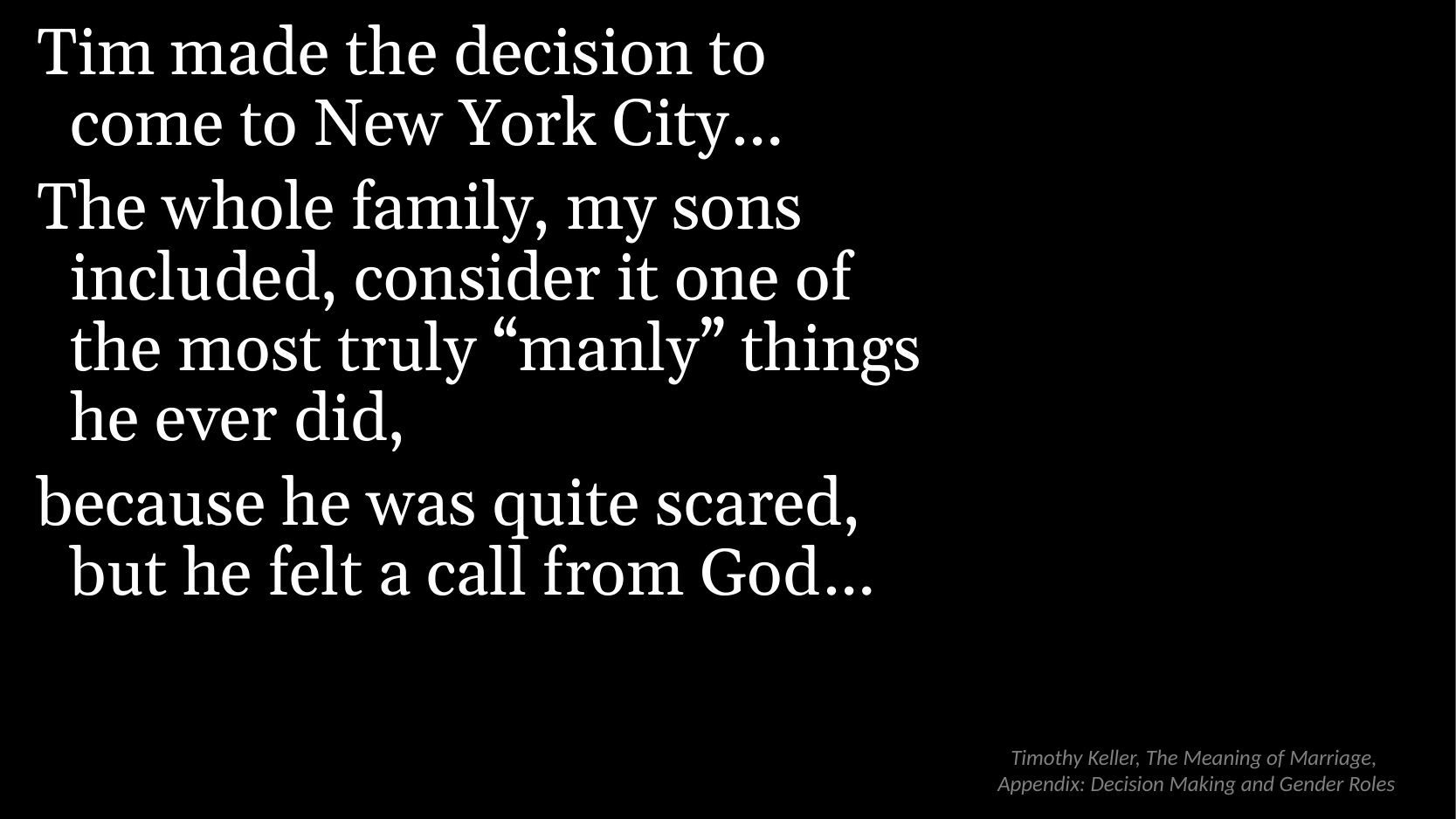

Tim made the decision to come to New York City…
The whole family, my sons included, consider it one of the most truly “manly” things he ever did,
because he was quite scared, but he felt a call from God…
# Timothy Keller, The Meaning of Marriage, Appendix: Decision Making and Gender Roles